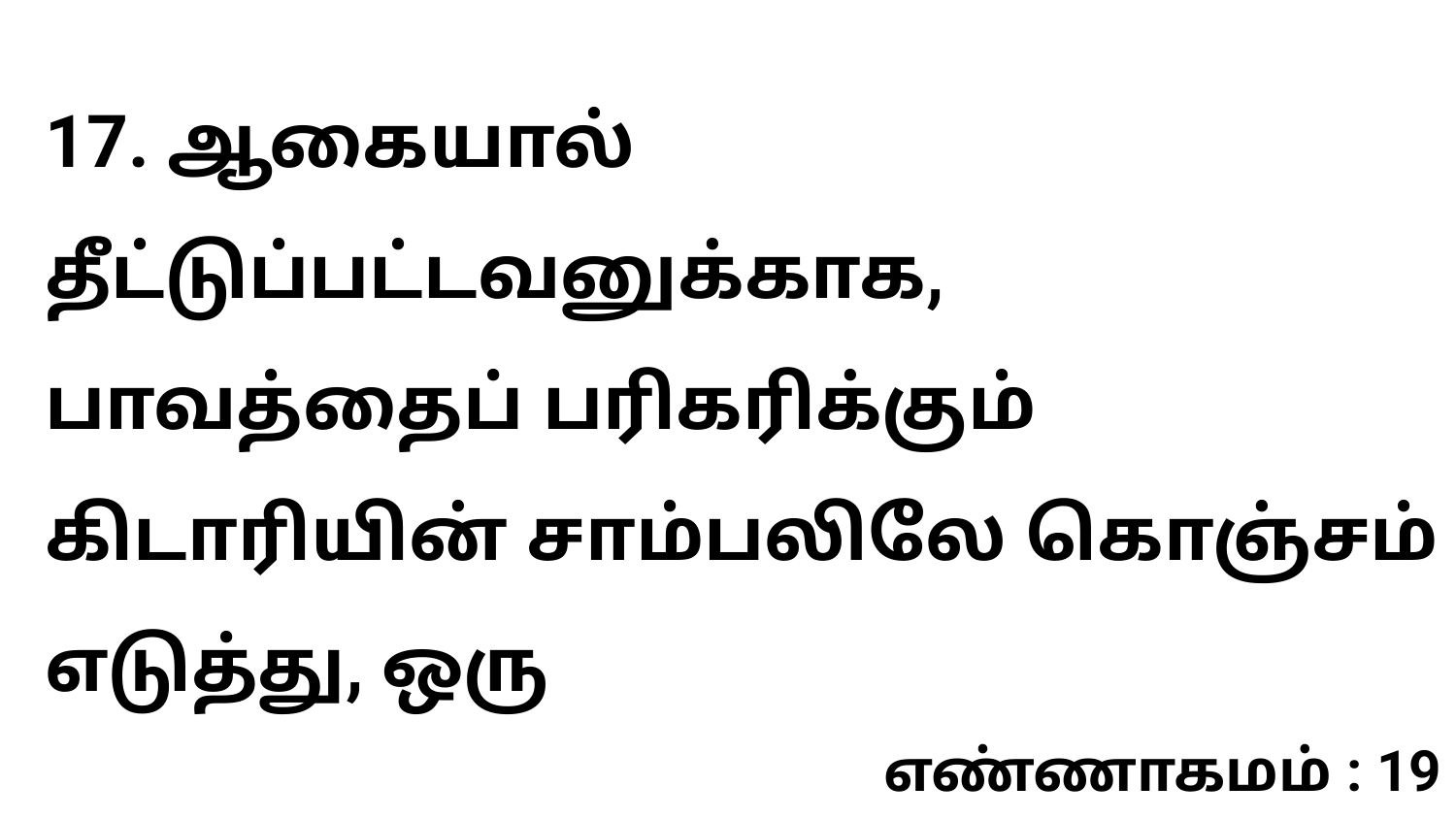

17. ஆகையால் தீட்டுப்பட்டவனுக்காக, பாவத்தைப் பரிகரிக்கும் கிடாரியின் சாம்பலிலே கொஞ்சம் எடுத்து, ஒரு
எண்ணாகமம் : 19